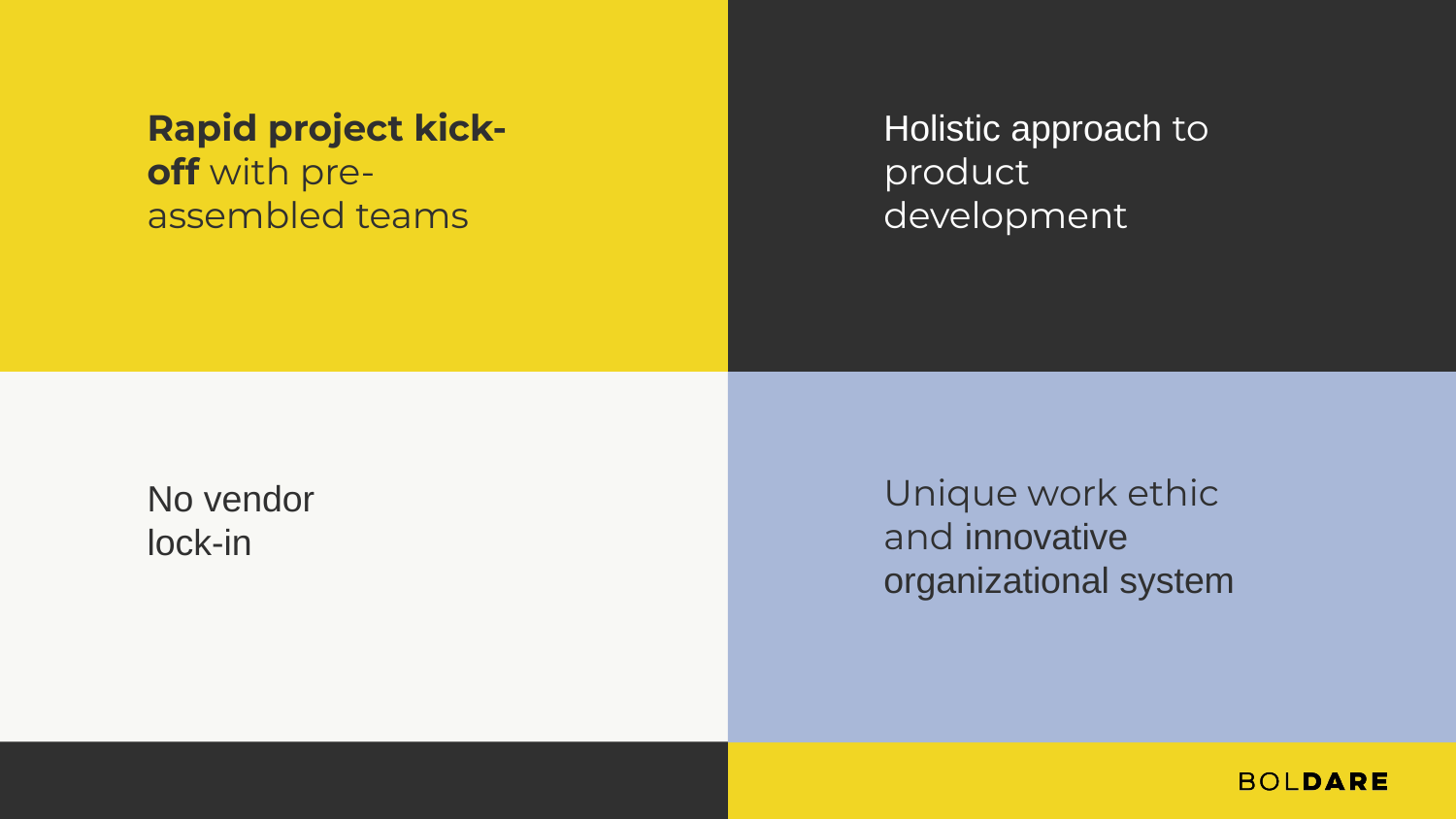

Holistic approach to product development

Rapid project kick-off with pre-assembled teams

Unique work ethic and innovative organizational system
No vendor
lock-in